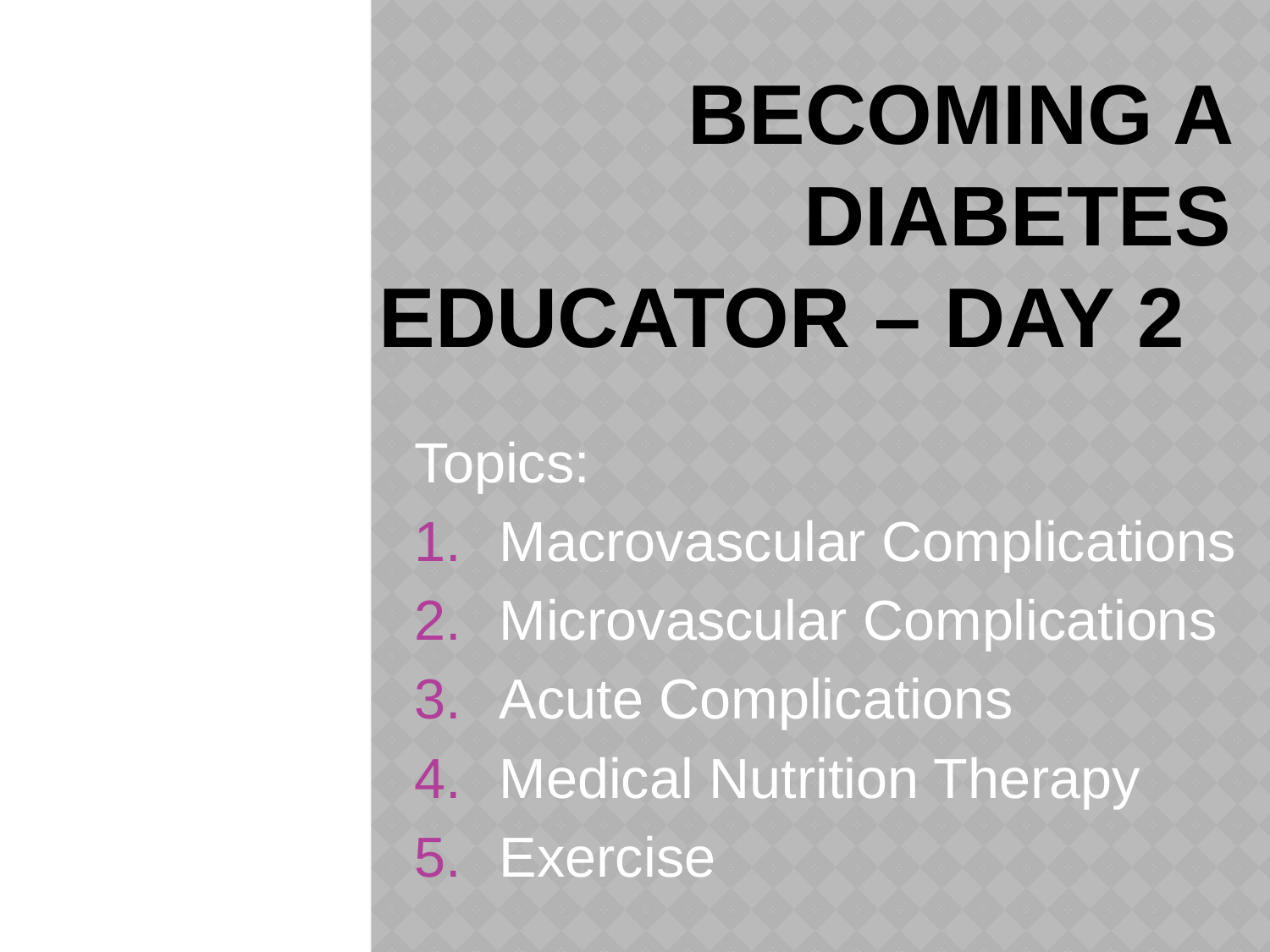

# Becoming a Diabetes Educator – Day 2

Topics:
Macrovascular Complications
Microvascular Complications
Acute Complications
Medical Nutrition Therapy
Exercise